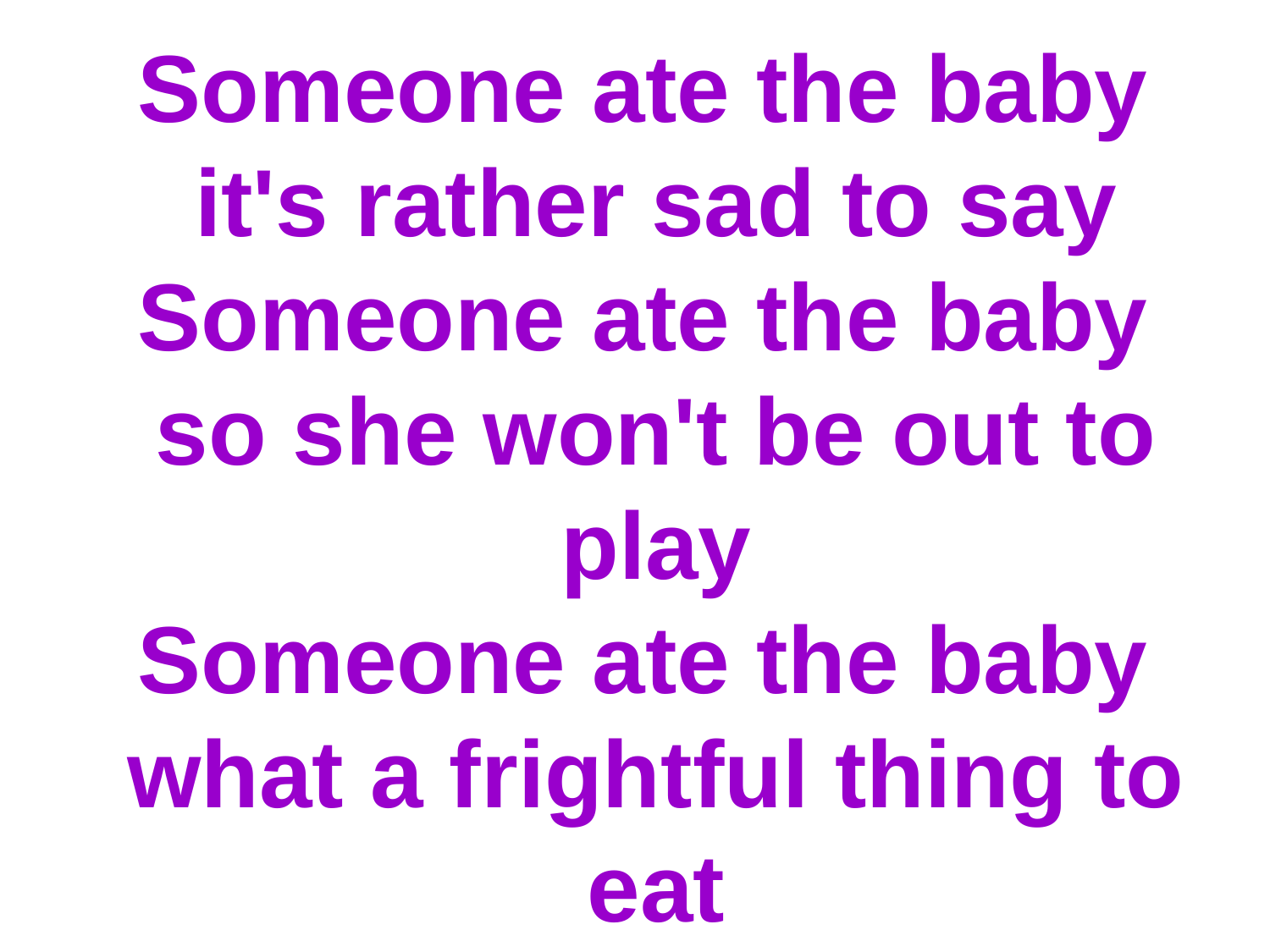

Someone ate the baby
it's rather sad to say
Someone ate the baby
so she won't be out to play
Someone ate the baby
what a frightful thing to eat
Someone ate the baby
though she wasn't very sweet